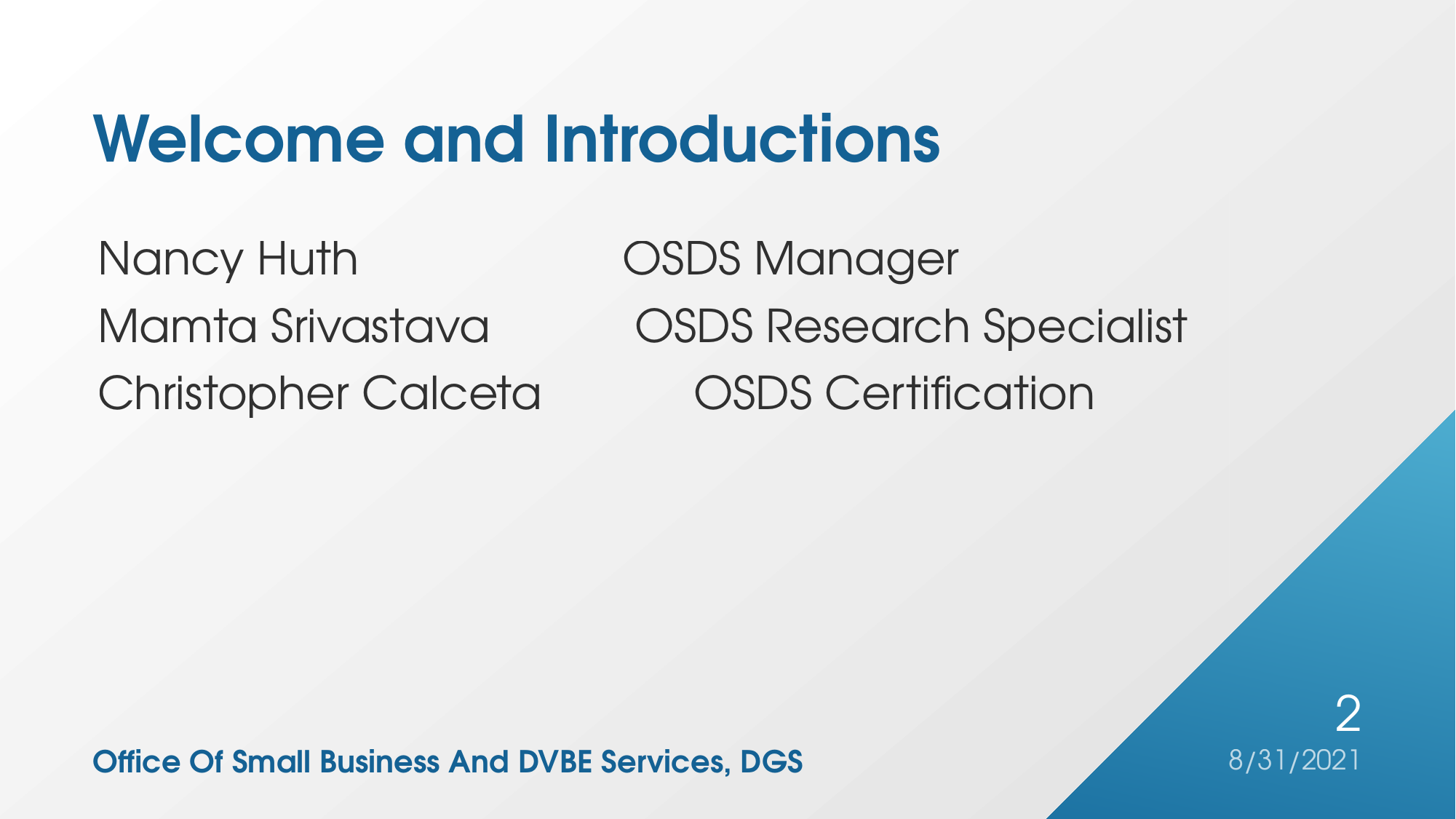

# Welcome and Introductions

Nancy Huth                     OSDS Manager
Mamta Srivastava	        OSDS Research Specialist
Christopher Calceta	    OSDS Certification

2
Office Of Small Business And DVBE Services, DGS
8/31/2021